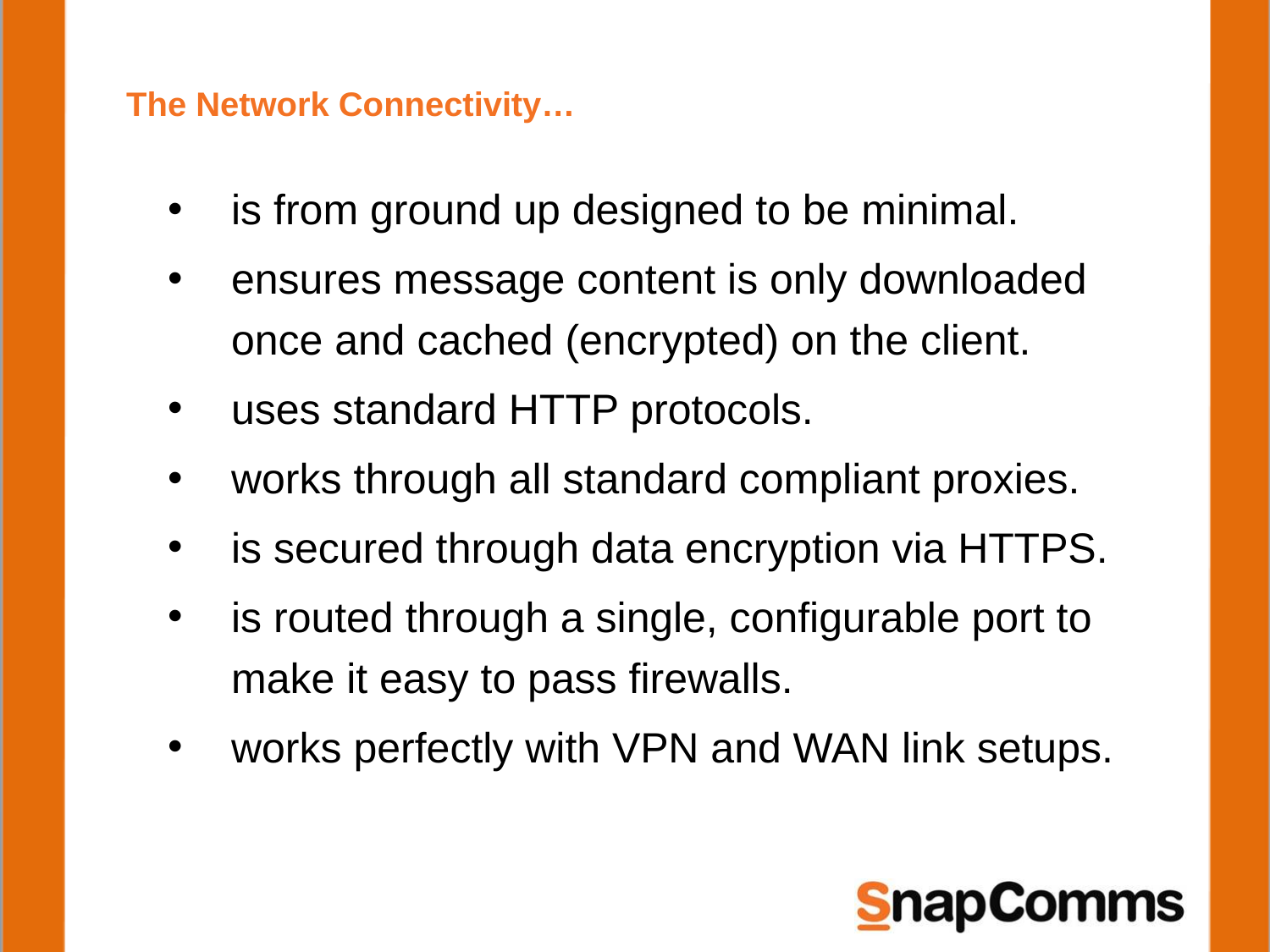

# The Network Connectivity…
is from ground up designed to be minimal.
ensures message content is only downloaded once and cached (encrypted) on the client.
uses standard HTTP protocols.
works through all standard compliant proxies.
is secured through data encryption via HTTPS.
is routed through a single, configurable port to make it easy to pass firewalls.
works perfectly with VPN and WAN link setups.